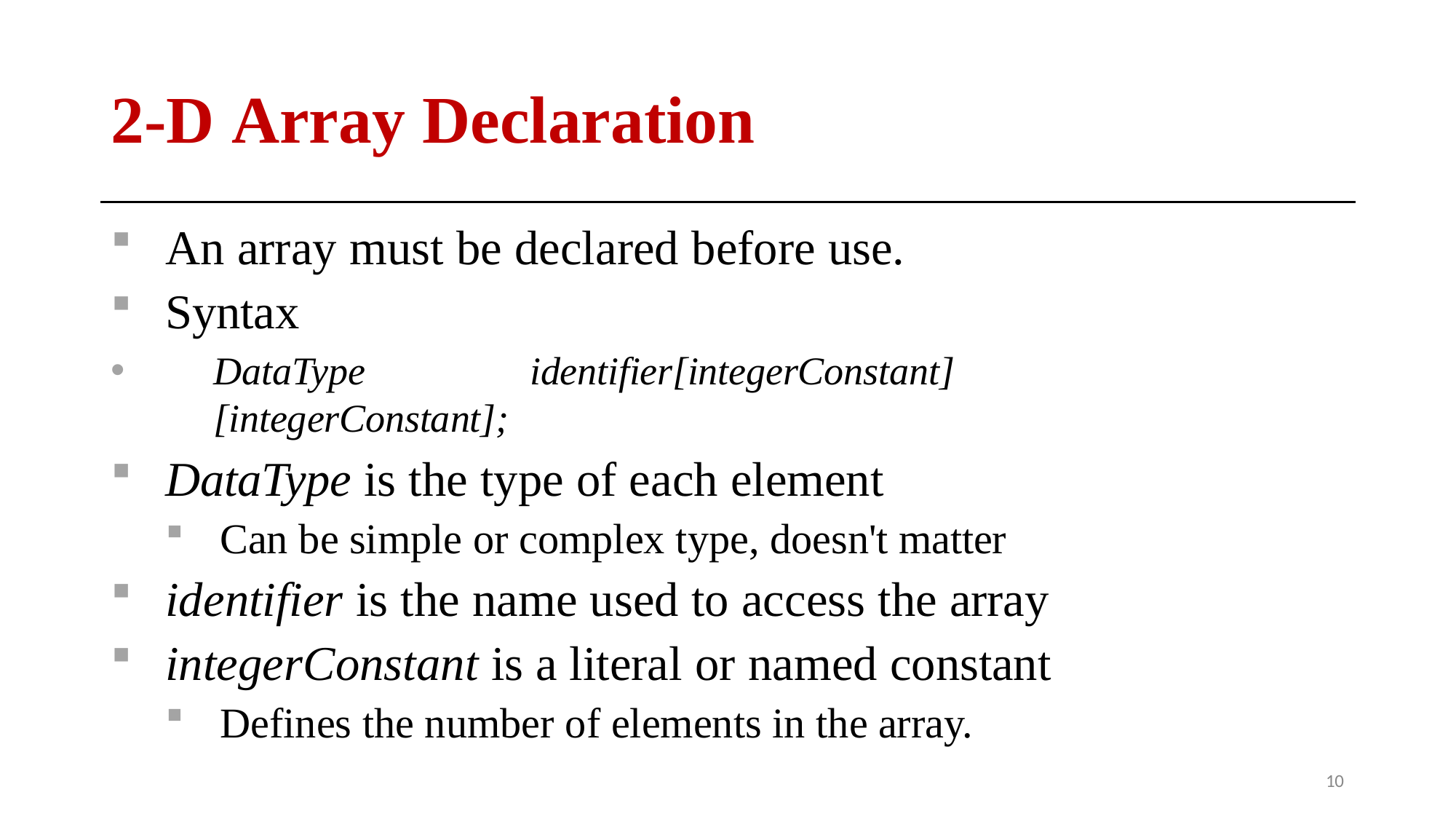

# 2-D Array Declaration
An array must be declared before use.
Syntax
DataType	identifier[integerConstant][integerConstant];
DataType is the type of each element
Can be simple or complex type, doesn't matter
identifier is the name used to access the array
integerConstant is a literal or named constant
Defines the number of elements in the array.
10